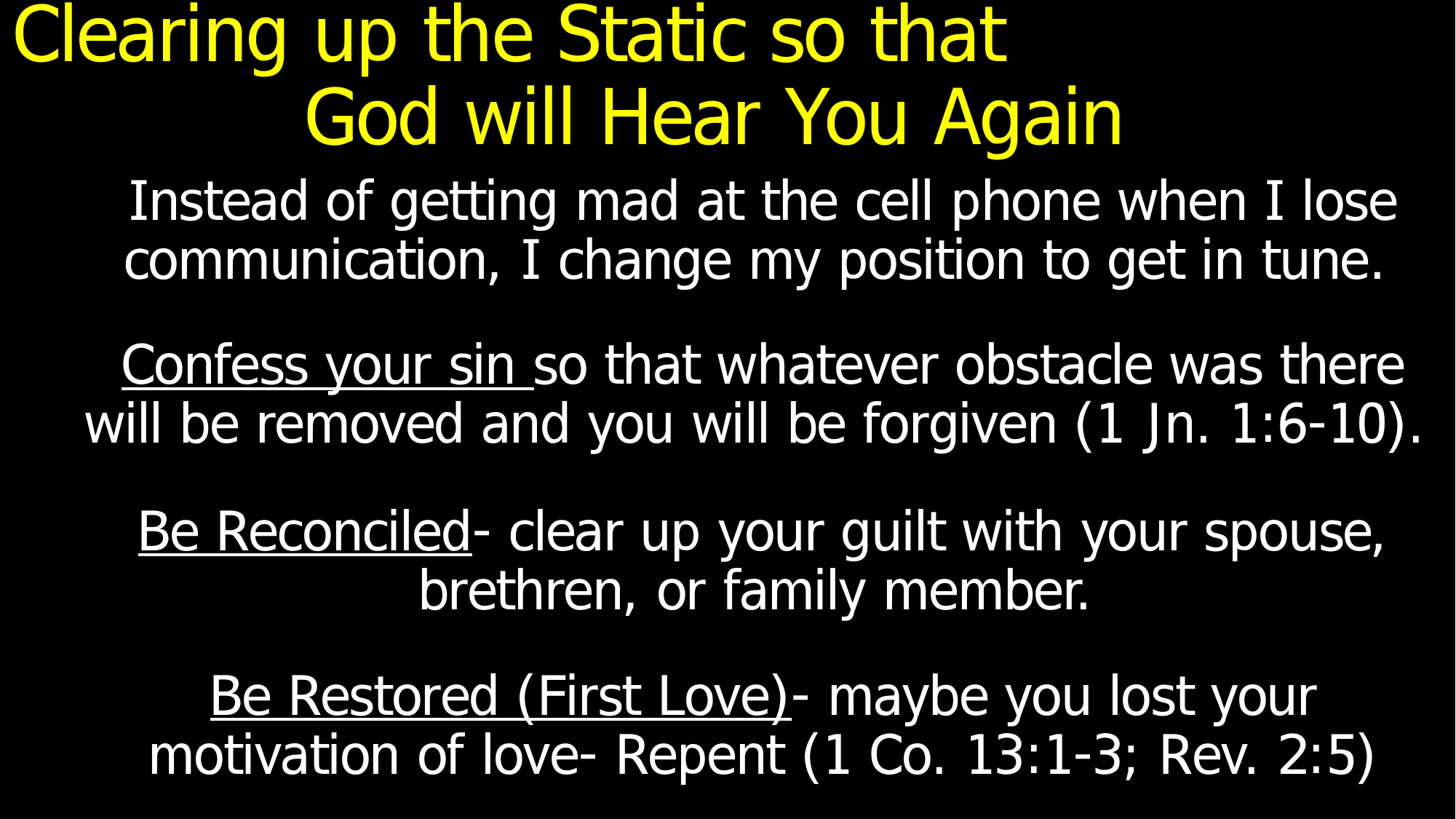

# Clearing up the Static so that                   God will Hear You Again
Instead of getting mad at the cell phone when I lose communication, I change my position to get in tune.

Confess your sin so that whatever obstacle was there will be removed and you will be forgiven (1 Jn. 1:6-10).

Be Reconciled- clear up your guilt with your spouse, brethren, or family member.

Be Restored (First Love)- maybe you lost your motivation of love- Repent (1 Co. 13:1-3; Rev. 2:5)